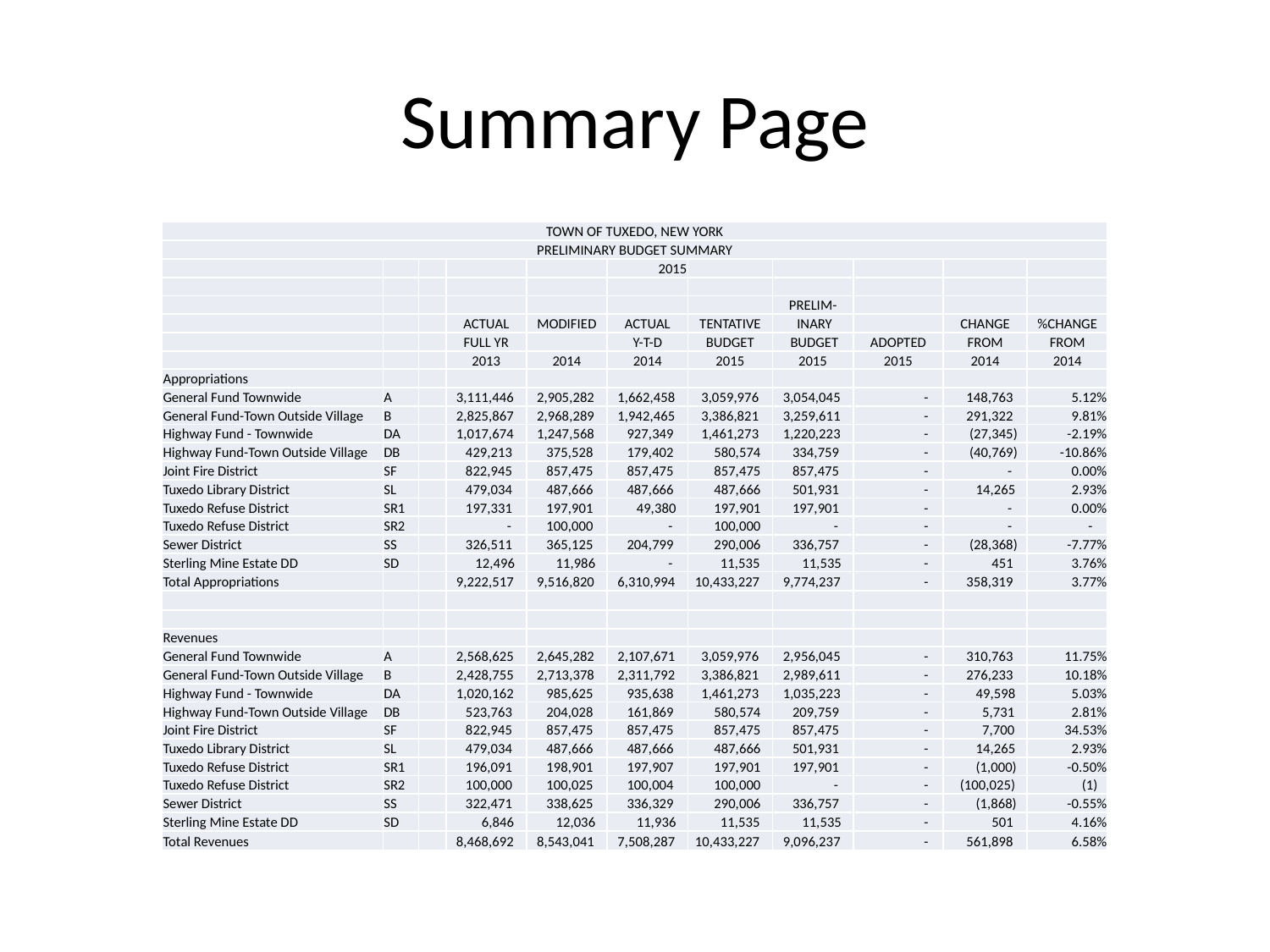

# Summary Page
| TOWN OF TUXEDO, NEW YORK |  |  |  |  |  |  |  |  |  |  |
| --- | --- | --- | --- | --- | --- | --- | --- | --- | --- | --- |
| PRELIMINARY BUDGET SUMMARY |  |  |  |  |  |  |  |  |  |  |
|  |  |  |  |  | 2015 |  |  |  |  |  |
|  |  |  |  |  |  |  |  |  |  |  |
|  |  |  |  |  |  |  | PRELIM- |  |  |  |
|  |  |  | ACTUAL | MODIFIED | ACTUAL | TENTATIVE | INARY |  | CHANGE | %CHANGE |
|  |  |  | FULL YR |  | Y-T-D | BUDGET | BUDGET | ADOPTED | FROM | FROM |
|  |  |  | 2013 | 2014 | 2014 | 2015 | 2015 | 2015 | 2014 | 2014 |
| Appropriations |  |  |  |  |  |  |  |  |  |  |
| General Fund Townwide | A |  | 3,111,446 | 2,905,282 | 1,662,458 | 3,059,976 | 3,054,045 | - | 148,763 | 5.12% |
| General Fund-Town Outside Village | B |  | 2,825,867 | 2,968,289 | 1,942,465 | 3,386,821 | 3,259,611 | - | 291,322 | 9.81% |
| Highway Fund - Townwide | DA |  | 1,017,674 | 1,247,568 | 927,349 | 1,461,273 | 1,220,223 | - | (27,345) | -2.19% |
| Highway Fund-Town Outside Village | DB |  | 429,213 | 375,528 | 179,402 | 580,574 | 334,759 | - | (40,769) | -10.86% |
| Joint Fire District | SF |  | 822,945 | 857,475 | 857,475 | 857,475 | 857,475 | - | - | 0.00% |
| Tuxedo Library District | SL |  | 479,034 | 487,666 | 487,666 | 487,666 | 501,931 | - | 14,265 | 2.93% |
| Tuxedo Refuse District | SR1 |  | 197,331 | 197,901 | 49,380 | 197,901 | 197,901 | - | - | 0.00% |
| Tuxedo Refuse District | SR2 |  | - | 100,000 | - | 100,000 | - | - | - | - |
| Sewer District | SS |  | 326,511 | 365,125 | 204,799 | 290,006 | 336,757 | - | (28,368) | -7.77% |
| Sterling Mine Estate DD | SD |  | 12,496 | 11,986 | - | 11,535 | 11,535 | - | 451 | 3.76% |
| Total Appropriations |  |  | 9,222,517 | 9,516,820 | 6,310,994 | 10,433,227 | 9,774,237 | - | 358,319 | 3.77% |
|  |  |  |  |  |  |  |  |  |  |  |
|  |  |  |  |  |  |  |  |  |  |  |
| Revenues |  |  |  |  |  |  |  |  |  |  |
| General Fund Townwide | A |  | 2,568,625 | 2,645,282 | 2,107,671 | 3,059,976 | 2,956,045 | - | 310,763 | 11.75% |
| General Fund-Town Outside Village | B |  | 2,428,755 | 2,713,378 | 2,311,792 | 3,386,821 | 2,989,611 | - | 276,233 | 10.18% |
| Highway Fund - Townwide | DA |  | 1,020,162 | 985,625 | 935,638 | 1,461,273 | 1,035,223 | - | 49,598 | 5.03% |
| Highway Fund-Town Outside Village | DB |  | 523,763 | 204,028 | 161,869 | 580,574 | 209,759 | - | 5,731 | 2.81% |
| Joint Fire District | SF |  | 822,945 | 857,475 | 857,475 | 857,475 | 857,475 | - | 7,700 | 34.53% |
| Tuxedo Library District | SL |  | 479,034 | 487,666 | 487,666 | 487,666 | 501,931 | - | 14,265 | 2.93% |
| Tuxedo Refuse District | SR1 |  | 196,091 | 198,901 | 197,907 | 197,901 | 197,901 | - | (1,000) | -0.50% |
| Tuxedo Refuse District | SR2 |  | 100,000 | 100,025 | 100,004 | 100,000 | - | - | (100,025) | (1) |
| Sewer District | SS |  | 322,471 | 338,625 | 336,329 | 290,006 | 336,757 | - | (1,868) | -0.55% |
| Sterling Mine Estate DD | SD |  | 6,846 | 12,036 | 11,936 | 11,535 | 11,535 | - | 501 | 4.16% |
| Total Revenues |  |  | 8,468,692 | 8,543,041 | 7,508,287 | 10,433,227 | 9,096,237 | - | 561,898 | 6.58% |